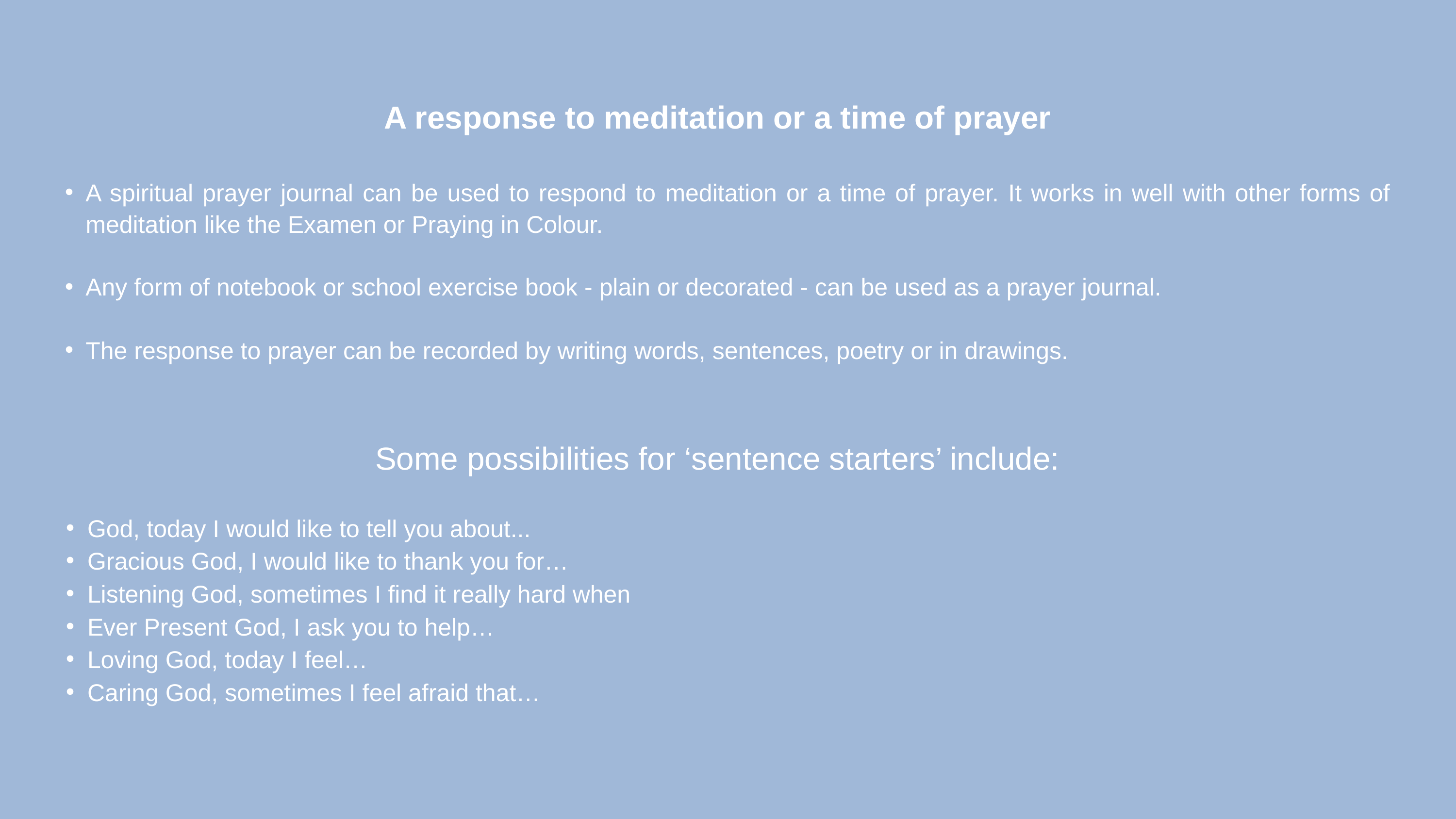

A response to meditation or a time of prayer

A spiritual prayer journal can be used to respond to meditation or a time of prayer. It works in well with other forms of meditation like the Examen or Praying in Colour.

Any form of notebook or school exercise book - plain or decorated - can be used as a prayer journal.

The response to prayer can be recorded by writing words, sentences, poetry or in drawings.

Some possibilities for ‘sentence starters’ include:

God, today I would like to tell you about...
Gracious God, I would like to thank you for…
Listening God, sometimes I find it really hard when
Ever Present God, I ask you to help…
Loving God, today I feel…
Caring God, sometimes I feel afraid that…